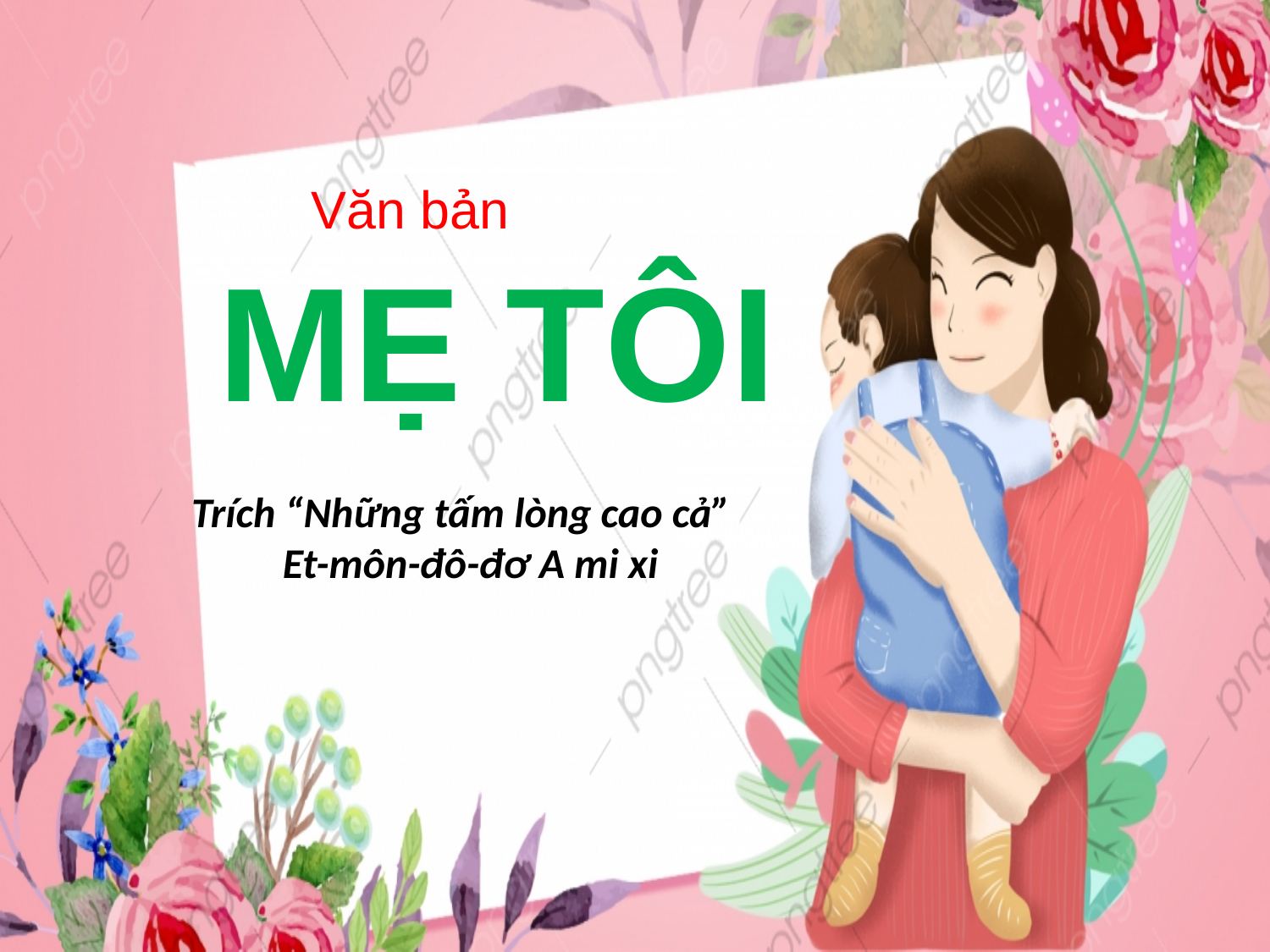

Văn bản
MẸ TÔI
Trích “Những tấm lòng cao cả”
 Et-môn-đô-đơ A mi xi